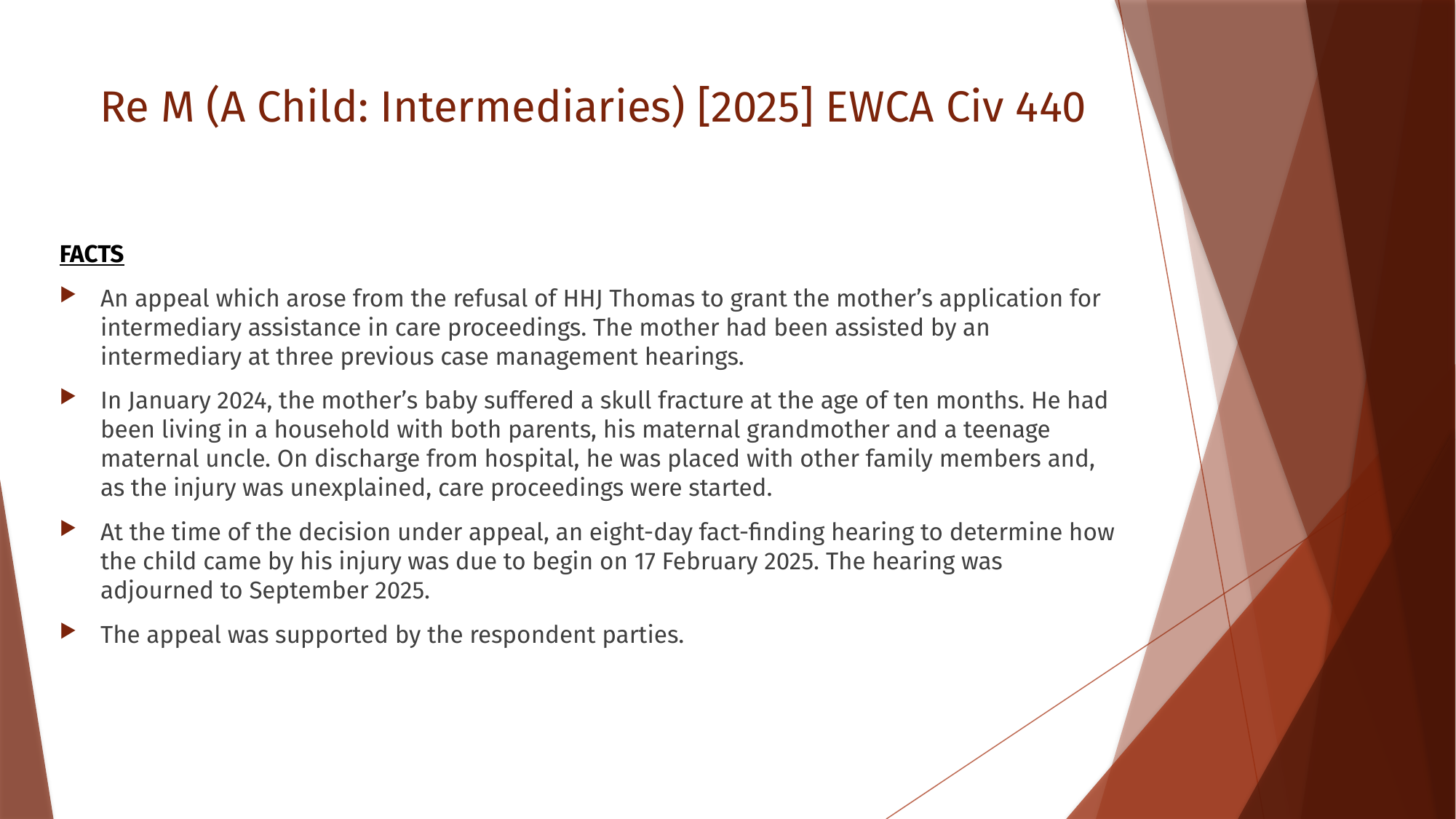

# Re M (A Child: Intermediaries) [2025] EWCA Civ 440
FACTS
An appeal which arose from the refusal of HHJ Thomas to grant the mother’s application for intermediary assistance in care proceedings. The mother had been assisted by an intermediary at three previous case management hearings.
In January 2024, the mother’s baby suffered a skull fracture at the age of ten months. He had been living in a household with both parents, his maternal grandmother and a teenage maternal uncle. On discharge from hospital, he was placed with other family members and, as the injury was unexplained, care proceedings were started.
At the time of the decision under appeal, an eight-day fact-finding hearing to determine how the child came by his injury was due to begin on 17 February 2025. The hearing was adjourned to September 2025.
The appeal was supported by the respondent parties.